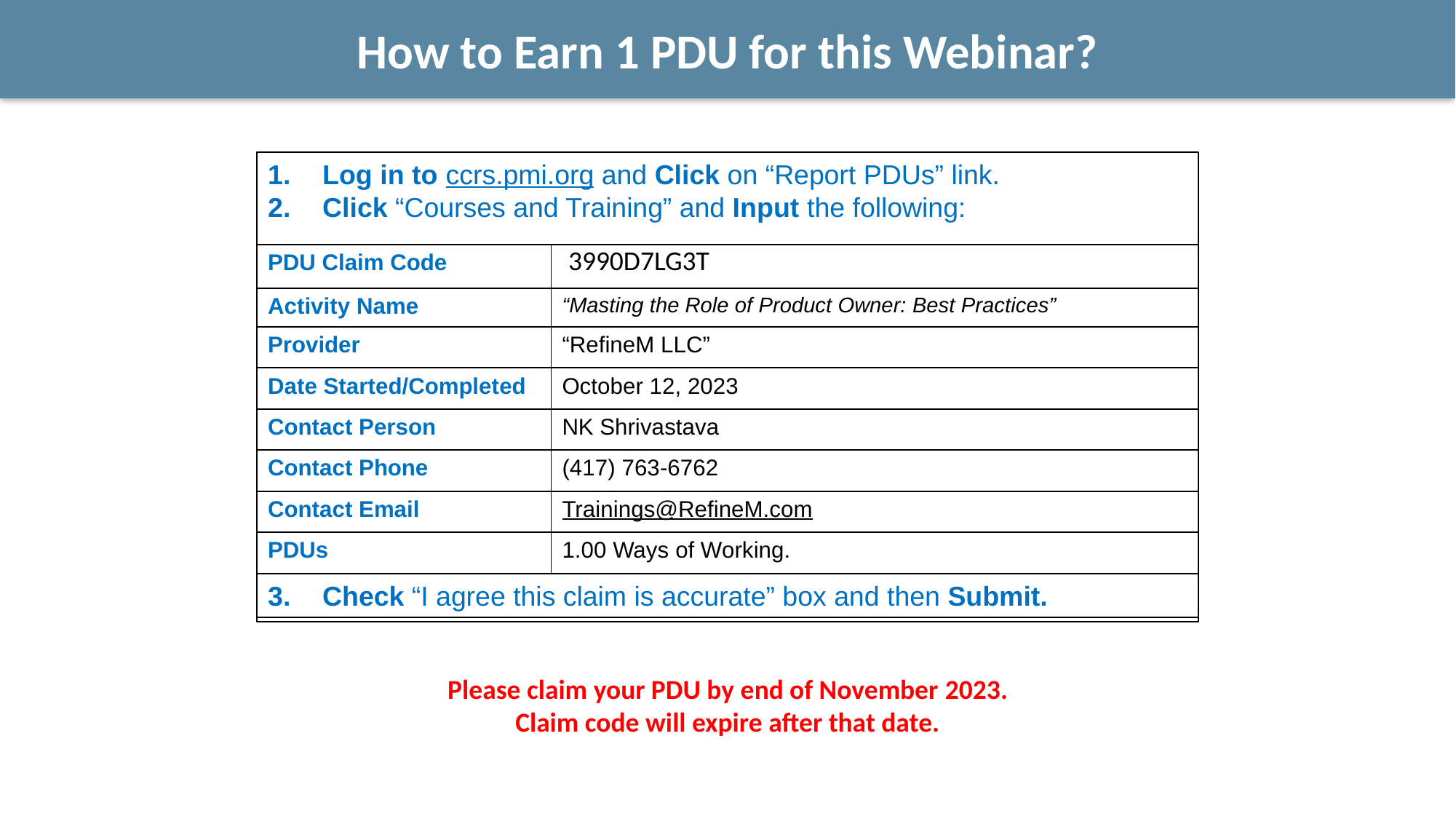

How to Earn 1 PDU for this Webinar?
Log in to ccrs.pmi.org and Click on “Report PDUs” link.
Click “Courses and Training” and Input the following:

| PDU Claim Code | 3990D7LG3T |
| --- | --- |
| Activity Name | “Masting the Role of Product Owner: Best Practices” |
| Provider | “RefineM LLC” |
| Date Started/Completed | October 12, 2023 |
| Contact Person | NK Shrivastava |
| Contact Phone | (417) 763-6762 |
| Contact Email | Trainings@RefineM.com |
| PDUs | 1.00 Ways of Working. |
Check “I agree this claim is accurate” box and then Submit.
Please claim your PDU by end of November 2023.
Claim code will expire after that date.